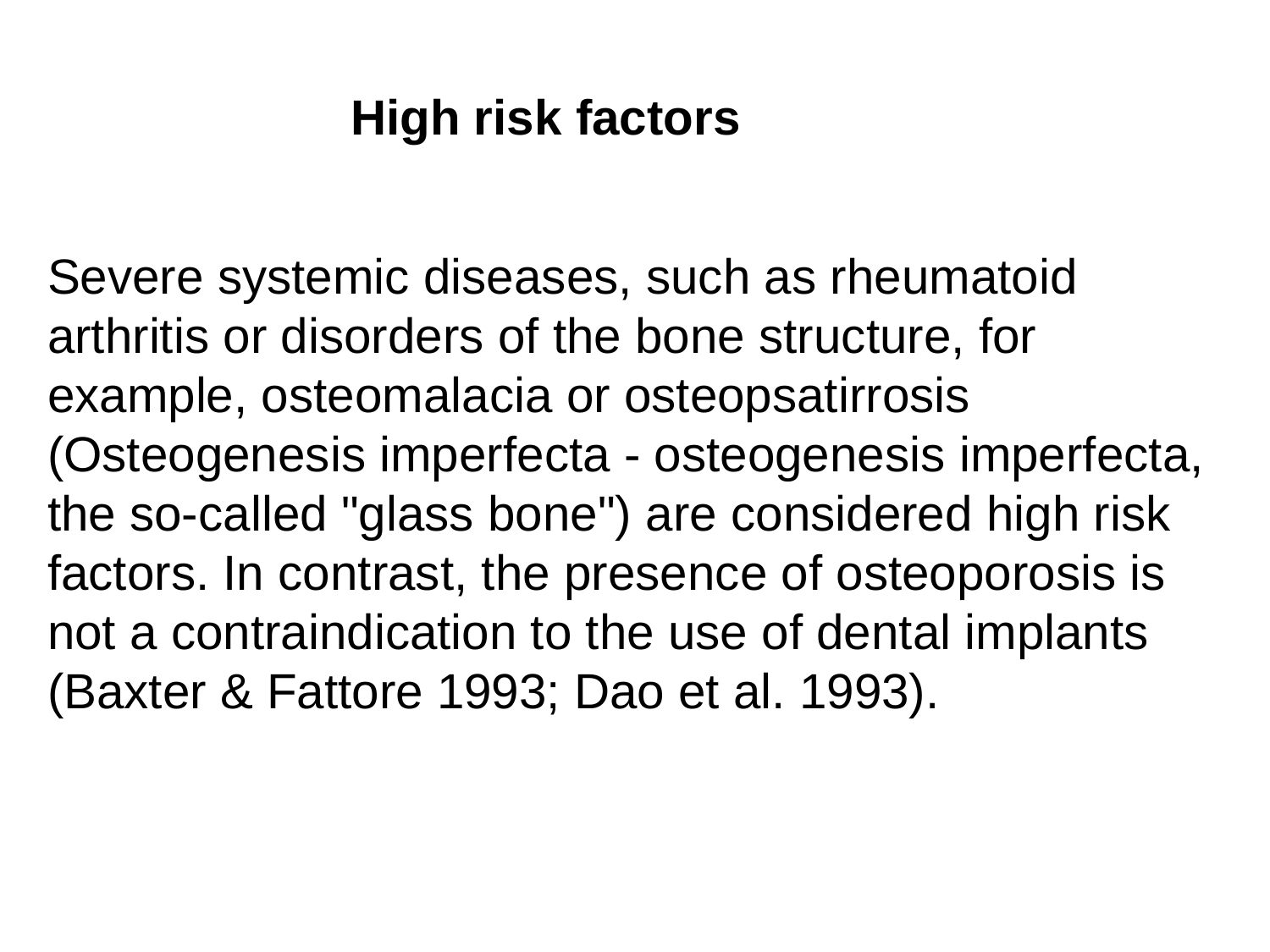

High risk factors
Severe systemic diseases, such as rheumatoid arthritis or disorders of the bone structure, for example, osteomalacia or osteopsatirrosis (Osteogenesis imperfecta - osteogenesis imperfecta, the so-called "glass bone") are considered high risk factors. In contrast, the presence of osteoporosis is not a contraindication to the use of dental implants (Baxter & Fattore 1993; Dao et al. 1993).